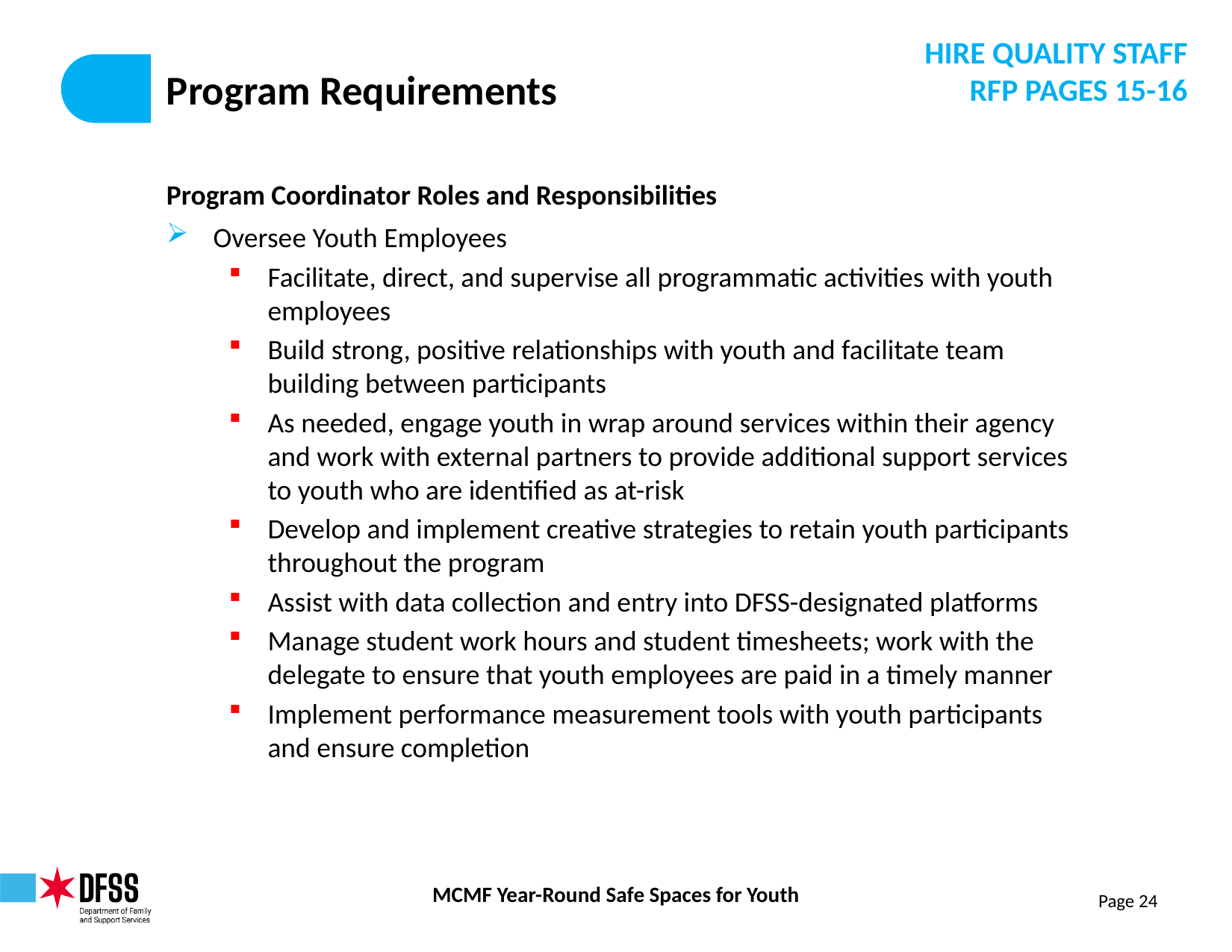

HIRE QUALITY STAFF
RFP PAGES 15-16
# Program Requirements

Program Coordinator Roles and Responsibilities
Oversee Youth Employees
Facilitate, direct, and supervise all programmatic activities with youth employees
Build strong, positive relationships with youth and facilitate team building between participants
As needed, engage youth in wrap around services within their agency and work with external partners to provide additional support services to youth who are identified as at-risk
Develop and implement creative strategies to retain youth participants throughout the program
Assist with data collection and entry into DFSS-designated platforms
Manage student work hours and student timesheets; work with the delegate to ensure that youth employees are paid in a timely manner
Implement performance measurement tools with youth participants and ensure completion
Page 24